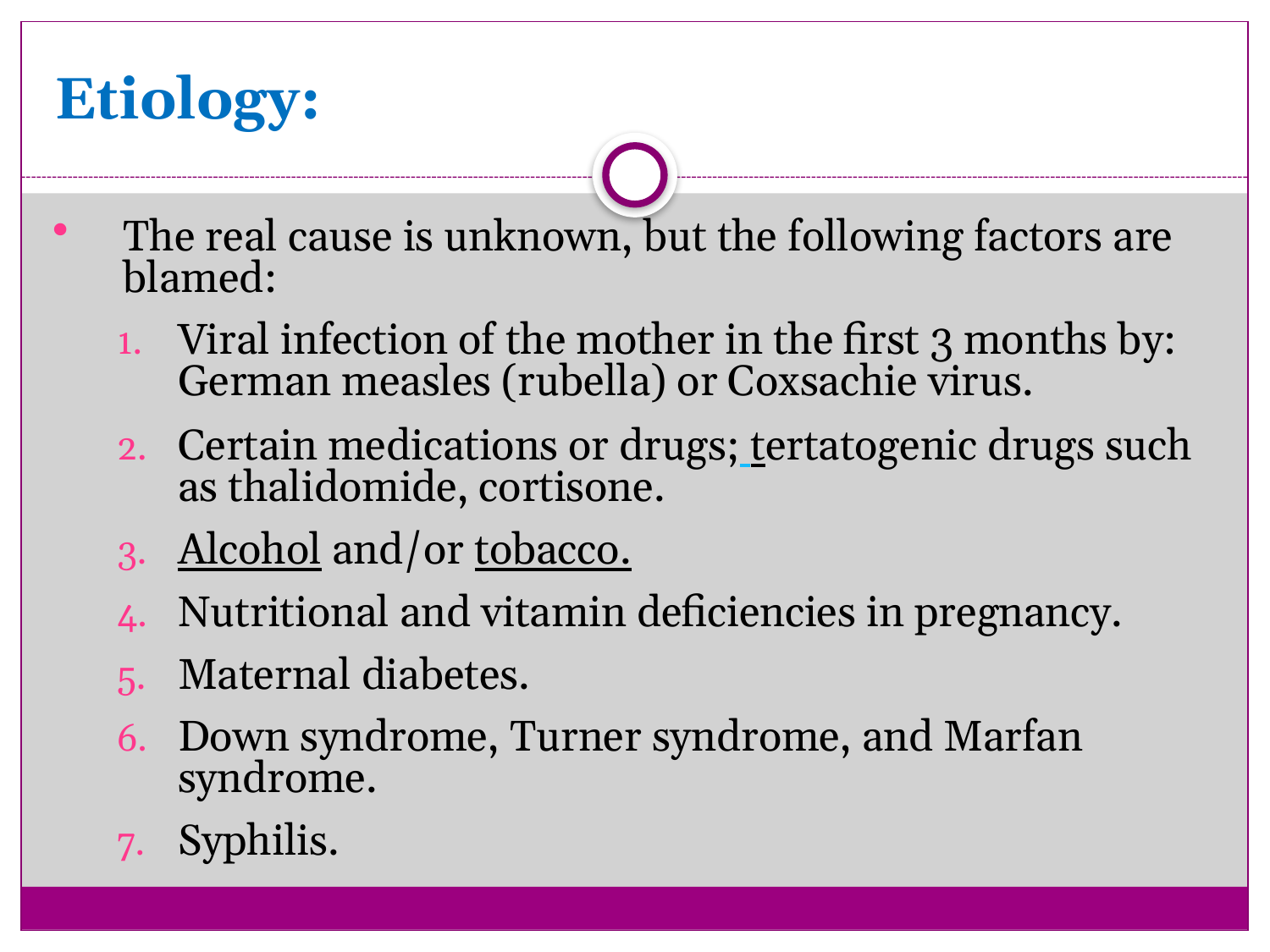

# Etiology:
The real cause is unknown, but the following factors are blamed:
Viral infection of the mother in the first 3 months by: German measles (rubella) or Coxsachie virus.
Certain medications or drugs; tertatogenic drugs such as thalidomide, cortisone.
Alcohol and/or tobacco.
Nutritional and vitamin deficiencies in pregnancy.
Maternal diabetes.
Down syndrome, Turner syndrome, and Marfan syndrome.
Syphilis.